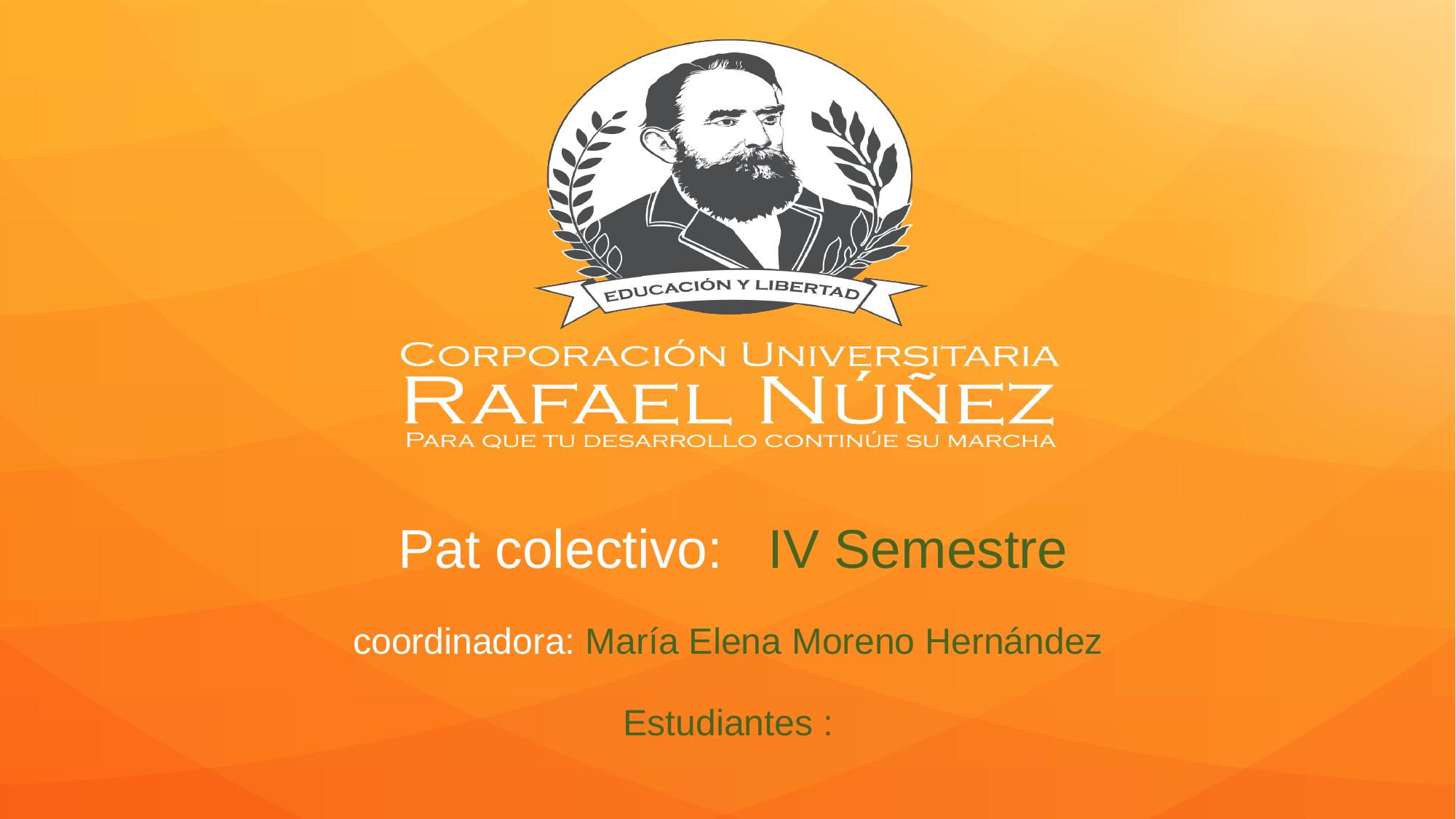

# Pat colectivo:   IV Semestre coordinadora: María Elena Moreno Hernández Estudiantes :